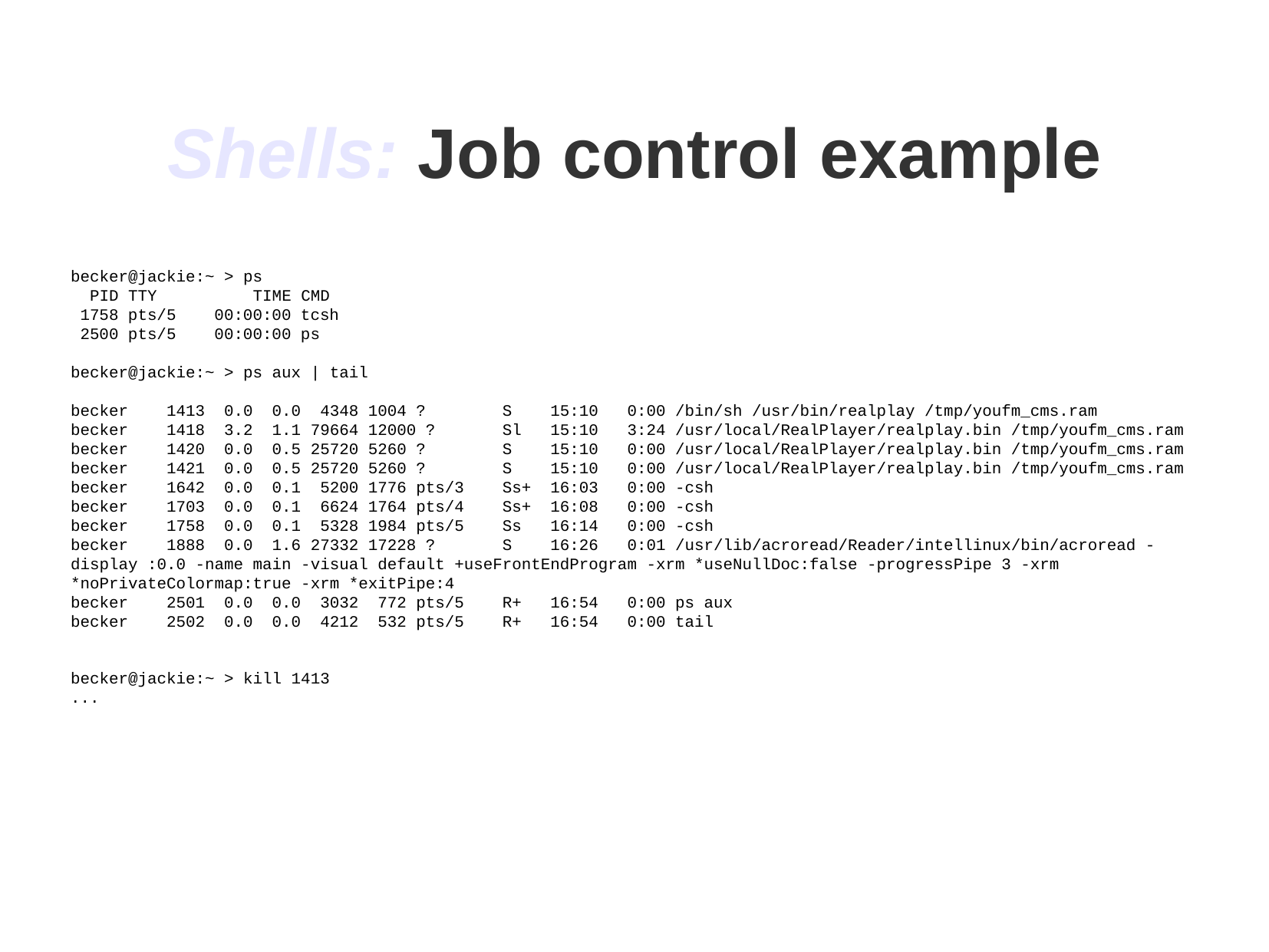

Shells: Job control example
becker@jackie:~ > ps
  PID TTY          TIME CMD
 1758 pts/5    00:00:00 tcsh
 2500 pts/5    00:00:00 ps

becker@jackie:~ > ps aux | tail

becker    1413  0.0  0.0  4348 1004 ?        S    15:10   0:00 /bin/sh /usr/bin/realplay /tmp/youfm_cms.ram
becker    1418  3.2  1.1 79664 12000 ?       Sl   15:10   3:24 /usr/local/RealPlayer/realplay.bin /tmp/youfm_cms.ram
becker    1420  0.0  0.5 25720 5260 ?        S    15:10   0:00 /usr/local/RealPlayer/realplay.bin /tmp/youfm_cms.ram
becker    1421  0.0  0.5 25720 5260 ?        S    15:10   0:00 /usr/local/RealPlayer/realplay.bin /tmp/youfm_cms.ram
becker    1642  0.0  0.1  5200 1776 pts/3    Ss+  16:03   0:00 -csh
becker    1703  0.0  0.1  6624 1764 pts/4    Ss+  16:08   0:00 -csh
becker    1758  0.0  0.1  5328 1984 pts/5    Ss   16:14   0:00 -csh
becker    1888  0.0  1.6 27332 17228 ?       S    16:26   0:01 /usr/lib/acroread/Reader/intellinux/bin/acroread -display :0.0 -name main -visual default +useFrontEndProgram -xrm *useNullDoc:false -progressPipe 3 -xrm *noPrivateColormap:true -xrm *exitPipe:4
becker    2501  0.0  0.0  3032  772 pts/5    R+   16:54   0:00 ps aux
becker    2502  0.0  0.0  4212  532 pts/5    R+   16:54   0:00 tail

becker@jackie:~ > kill 1413
...